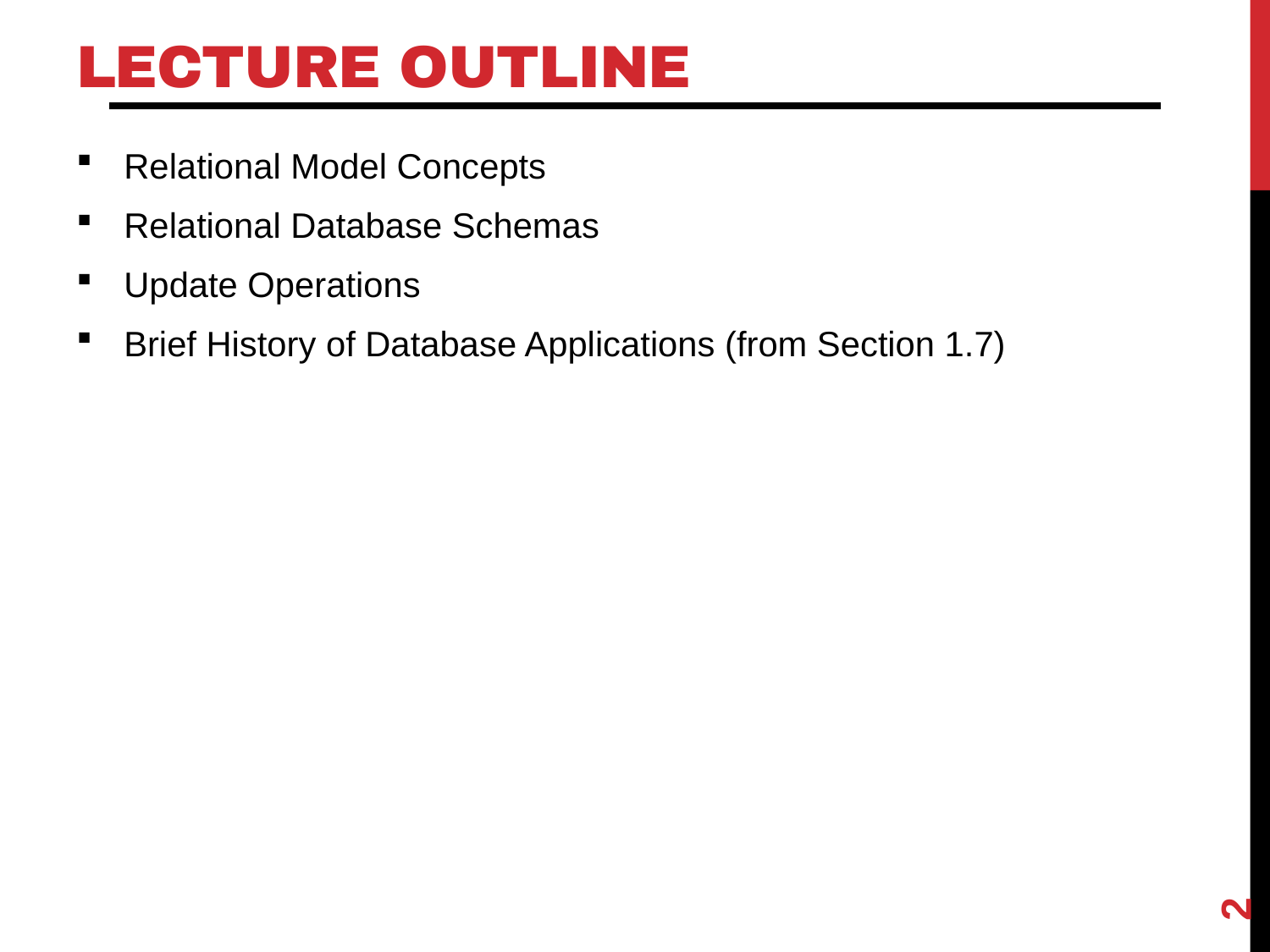

# Lecture Outline
Relational Model Concepts
Relational Database Schemas
Update Operations
Brief History of Database Applications (from Section 1.7)

2